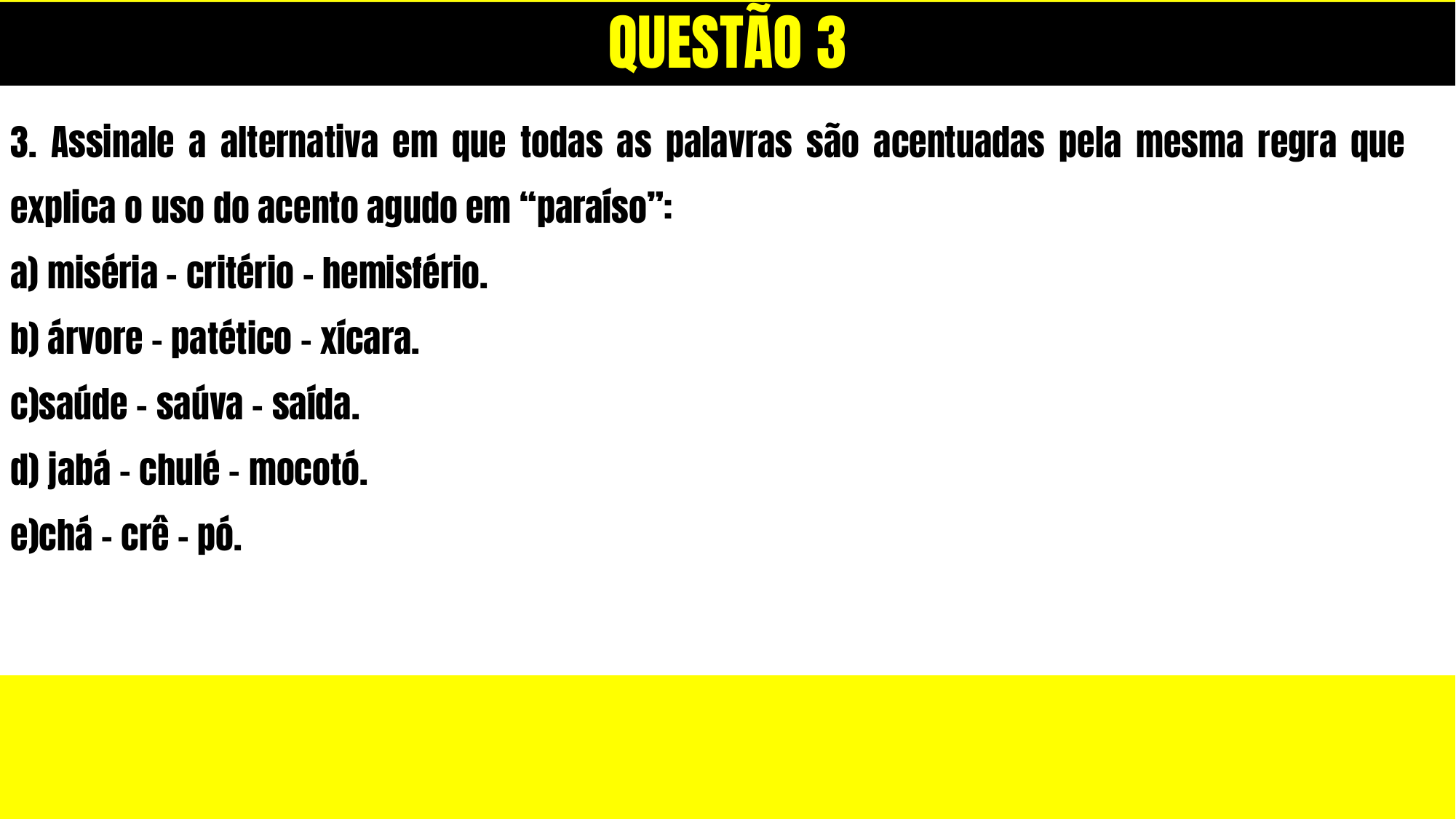

QUESTÃO 3
3. Assinale a alternativa em que todas as palavras são acentuadas pela mesma regra que explica o uso do acento agudo em “paraíso”:
a) miséria – critério – hemisfério.
b) árvore – patético – xícara.
c)saúde – saúva – saída.
d) jabá – chulé – mocotó.
e)chá – crê – pó.